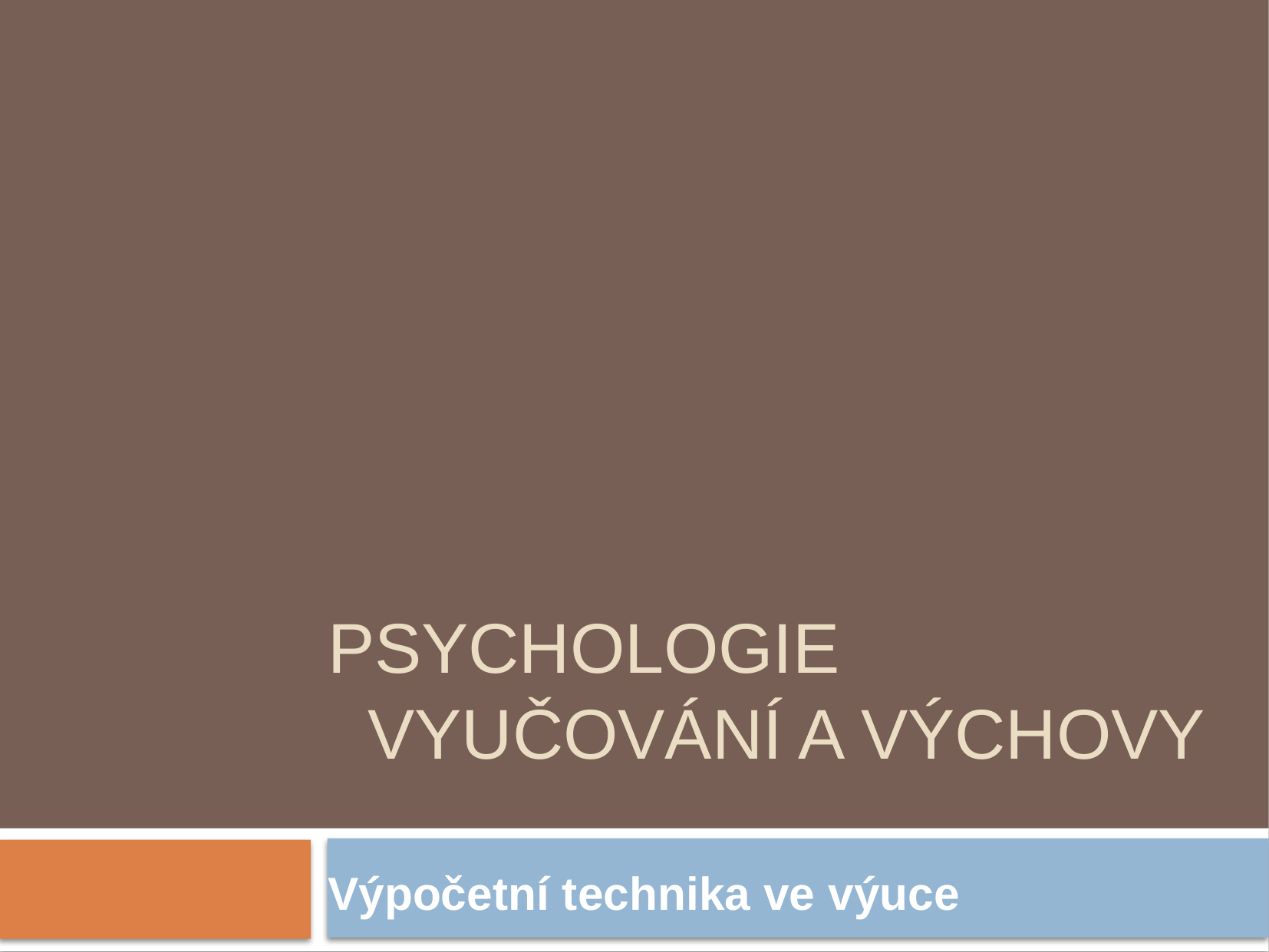

# Psychologie vyučování a výchovy
Výpočetní technika ve výuce